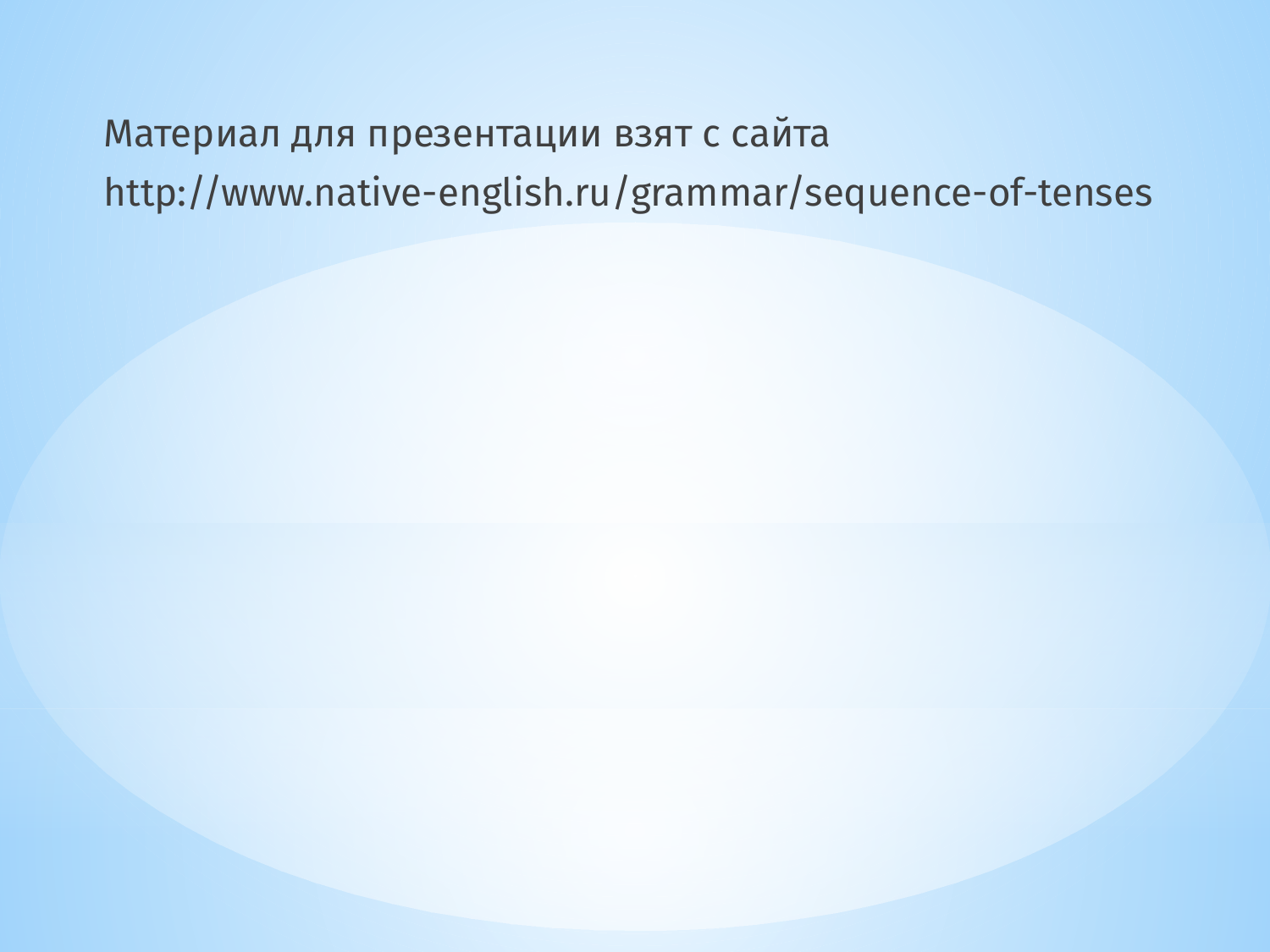

Материал для презентации взят с сайта
http://www.native-english.ru/grammar/sequence-of-tenses